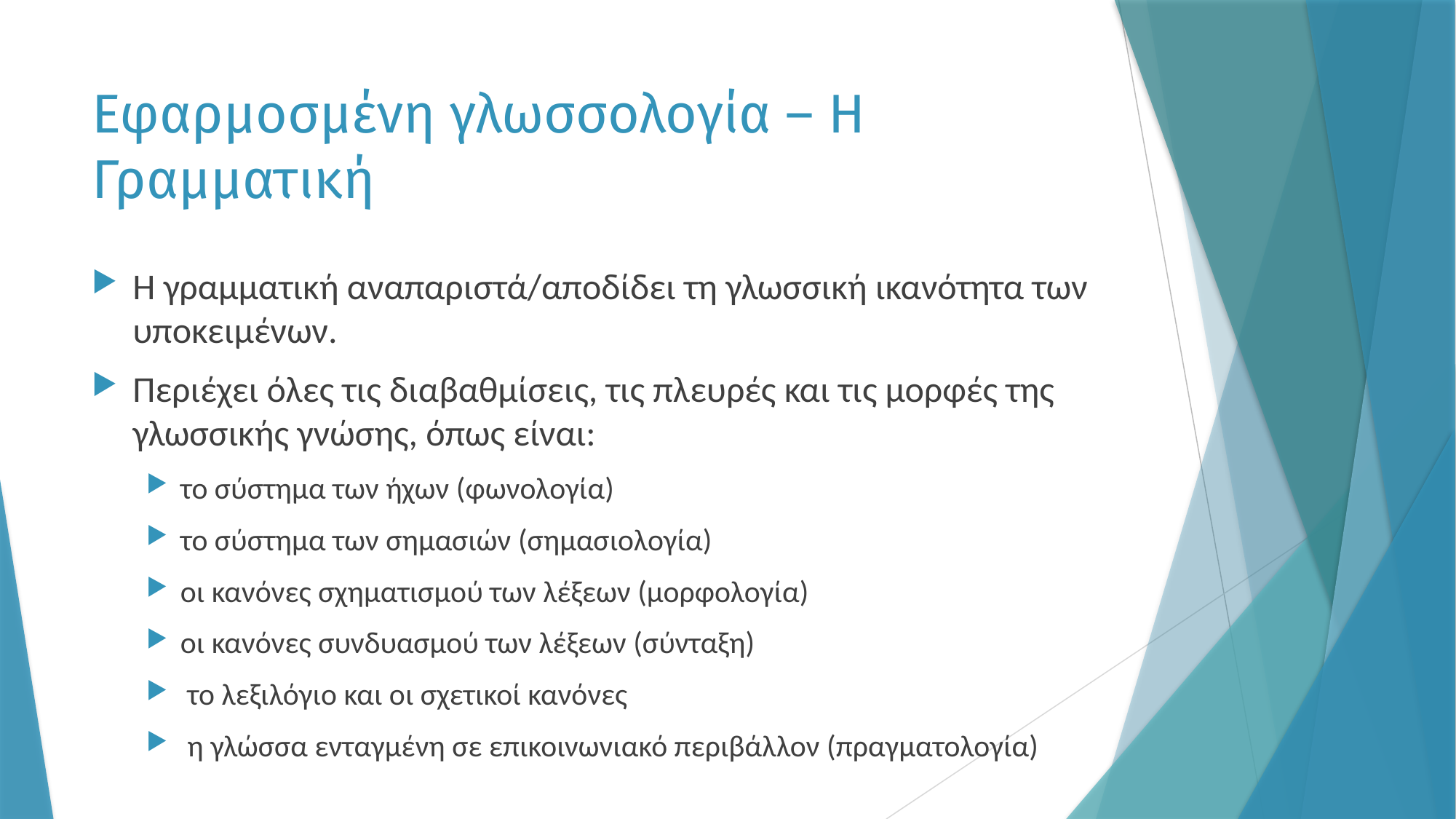

# Εφαρμοσμένη γλωσσολογία – Η Γραμματική
Η γραμματική αναπαριστά/αποδίδει τη γλωσσική ικανότητα των υποκειμένων.
Περιέχει όλες τις διαβαθμίσεις, τις πλευρές και τις μορφές της γλωσσικής γνώσης, όπως είναι:
το σύστημα των ήχων (φωνολογία)
το σύστημα των σημασιών (σημασιολογία)
οι κανόνες σχηματισμού των λέξεων (μορφολογία)
οι κανόνες συνδυασμού των λέξεων (σύνταξη)
 το λεξιλόγιο και οι σχετικοί κανόνες
 η γλώσσα ενταγμένη σε επικοινωνιακό περιβάλλον (πραγματολογία)